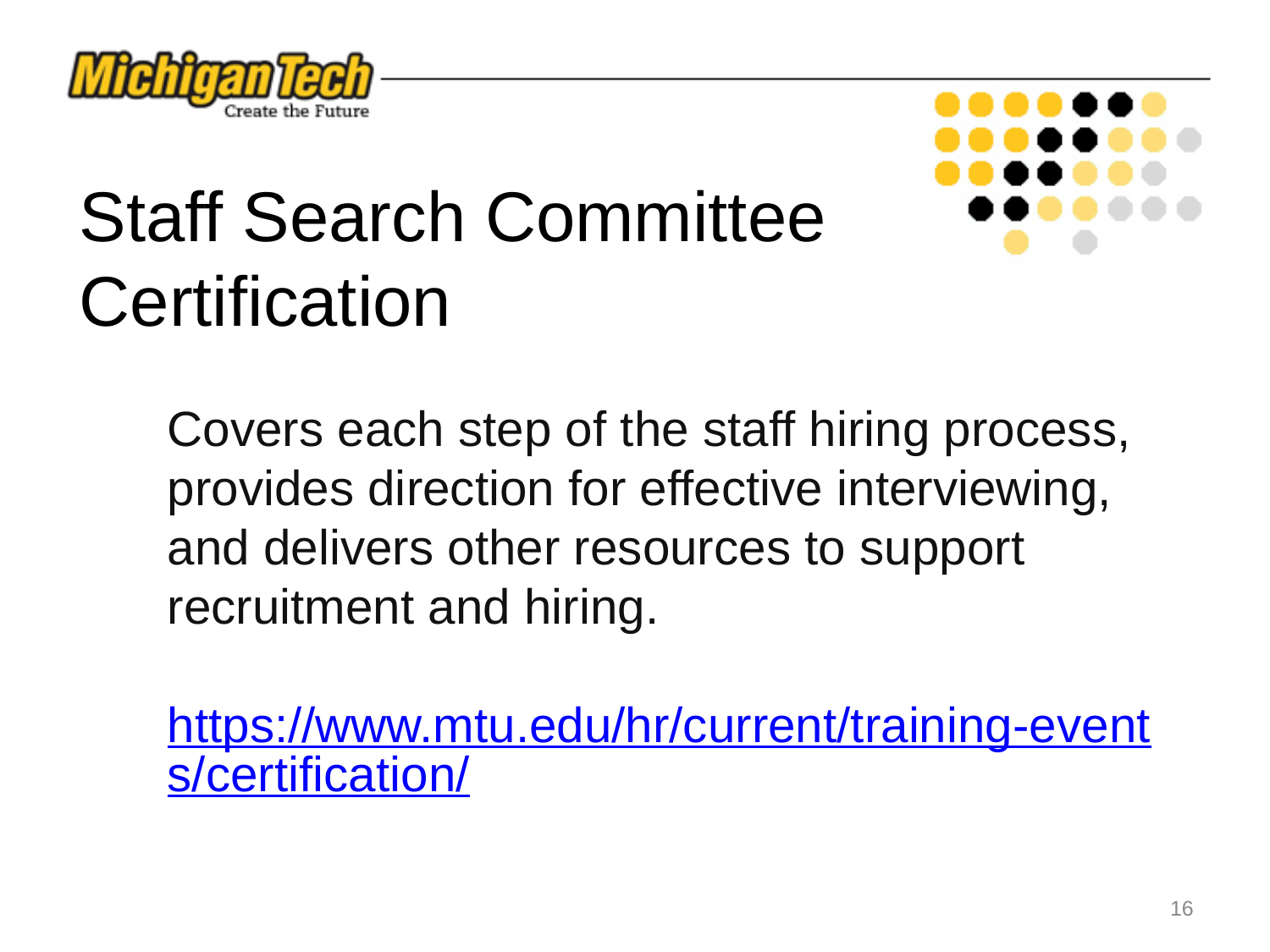

# Staff Search Committee Certification
Covers each step of the staff hiring process, provides direction for effective interviewing, and delivers other resources to support recruitment and hiring.

https://www.mtu.edu/hr/current/training-events/certification/

16